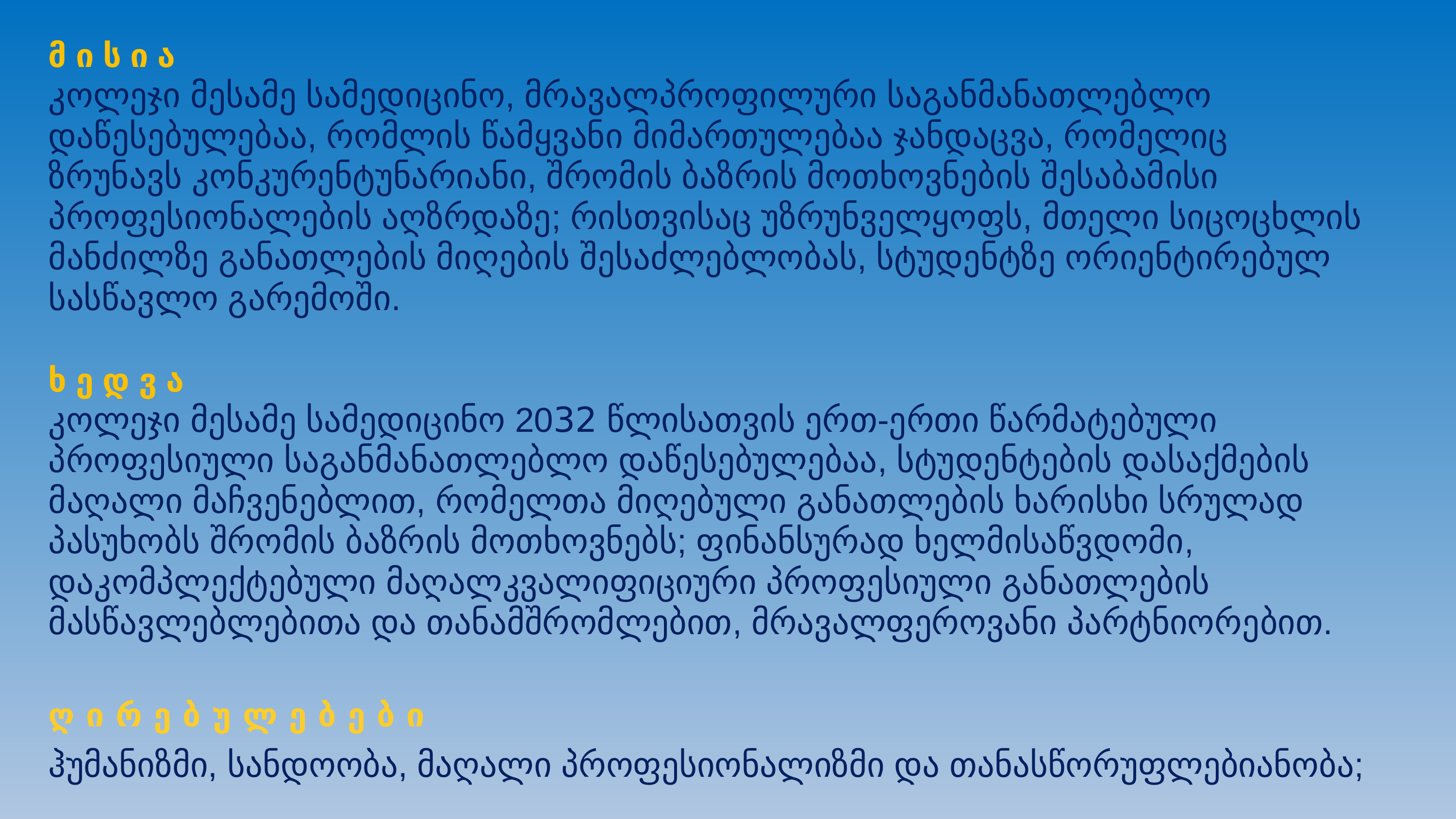

მ ი ს ი ა
კოლეჯი მესამე სამედიცინო, მრავალპროფილური საგანმანათლებლო დაწესებულებაა, რომლის წამყვანი მიმართულებაა ჯანდაცვა, რომელიც ზრუნავს კონკურენტუნარიანი, შრომის ბაზრის მოთხოვნების შესაბამისი პროფესიონალების აღზრდაზე; რისთვისაც უზრუნველყოფს, მთელი სიცოცხლის მანძილზე განათლების მიღების შესაძლებლობას, სტუდენტზე ორიენტირებულ სასწავლო გარემოში.

ხ ე დ ვ ა
კოლეჯი მესამე სამედიცინო 2032 წლისათვის ერთ-ერთი წარმატებული პროფესიული საგანმანათლებლო დაწესებულებაა, სტუდენტების დასაქმების მაღალი მაჩვენებლით, რომელთა მიღებული განათლების ხარისხი სრულად პასუხობს შრომის ბაზრის მოთხოვნებს; ფინანსურად ხელმისაწვდომი, დაკომპლექტებული მაღალკვალიფიციური პროფესიული განათლების მასწავლებლებითა და თანამშრომლებით, მრავალფეროვანი პარტნიორებით.

ღ ი რ ე ბ უ ლ ე ბ ე ბ ი
ჰუმანიზმი, სანდოობა, მაღალი პროფესიონალიზმი და თანასწორუფლებიანობა;